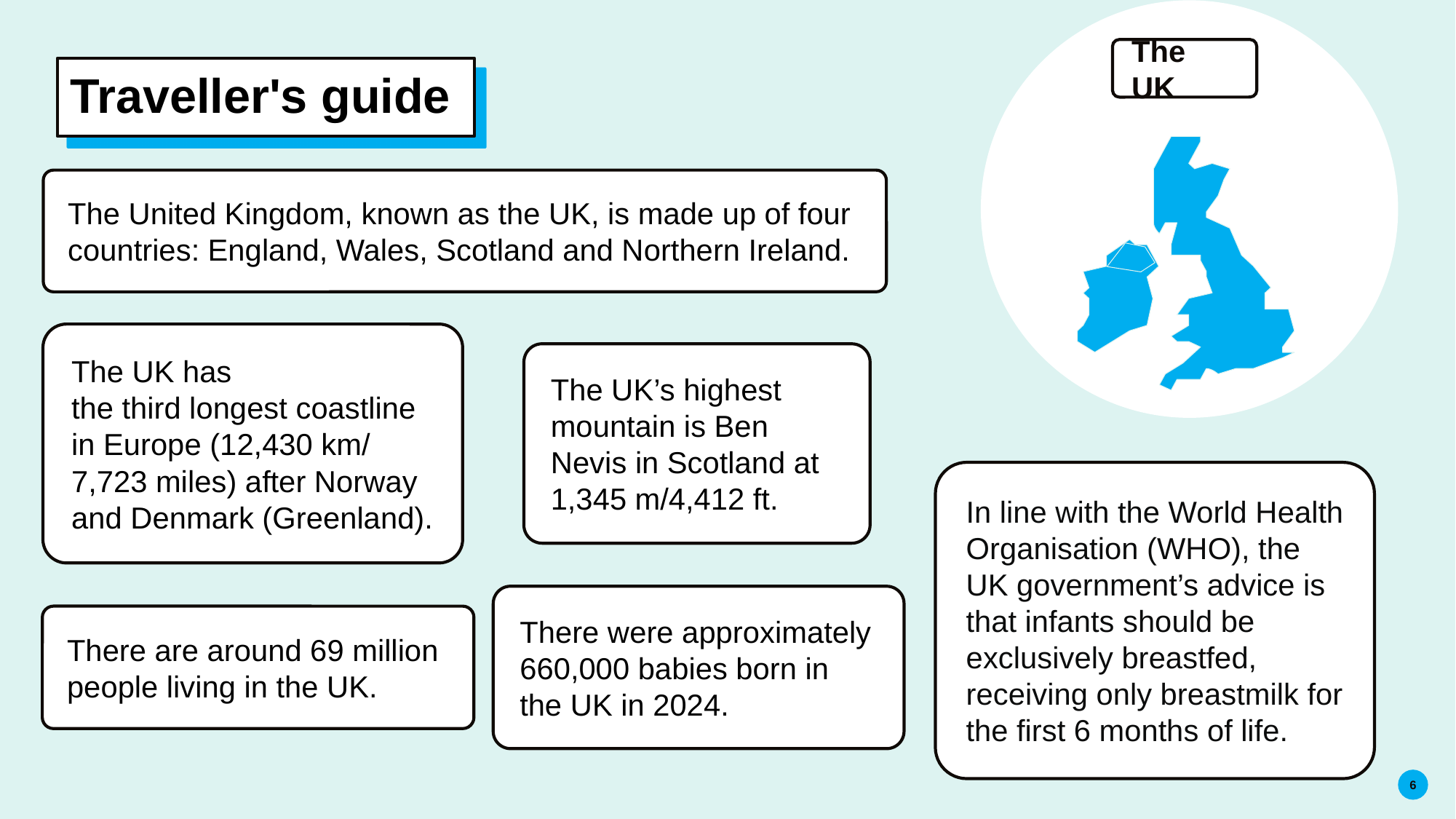

T
The UK
# Traveller's guide

The United Kingdom, known as the UK, is made up of four countries: England, Wales, Scotland and Northern Ireland.
The UK has the third longest coastline in Europe (12,430 km/ 7,723 miles) after Norway and Denmark (Greenland).
The UK’s highest mountain is Ben Nevis in Scotland at 1,345 m/4,412 ft.
In line with the World Health Organisation (WHO), the UK government’s advice is that infants should be exclusively breastfed, receiving only breastmilk for the first 6 months of life.
There were approximately 660,000 babies born in the UK in 2024.
There are around 69 million people living in the UK.
6